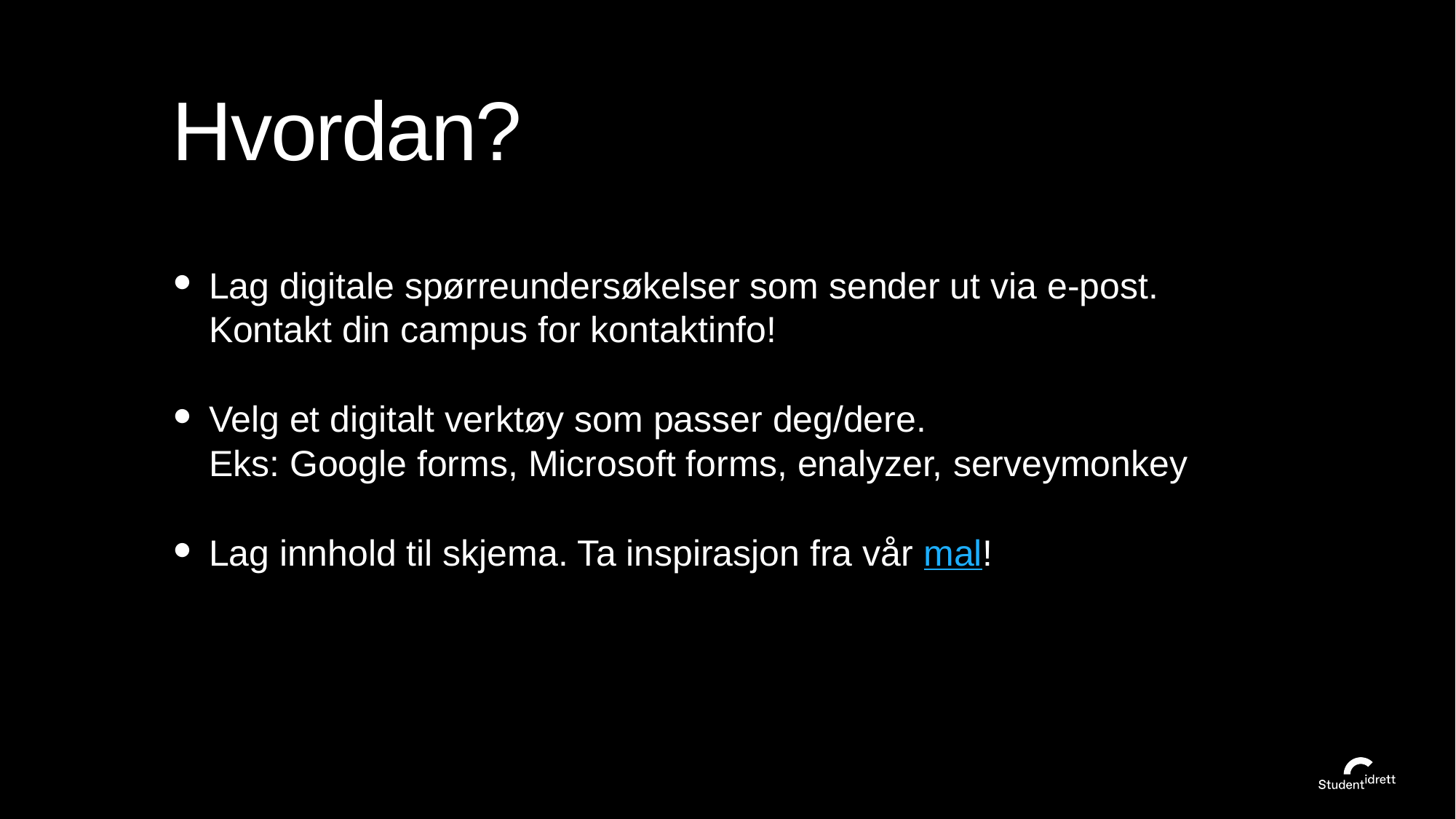

# Hvordan?
Lag digitale spørreundersøkelser som sender ut via e-post. Kontakt din campus for kontaktinfo!

Velg et digitalt verktøy som passer deg/dere.
Eks: Google forms, Microsoft forms, enalyzer, serveymonkey

Lag innhold til skjema. Ta inspirasjon fra vår mal!